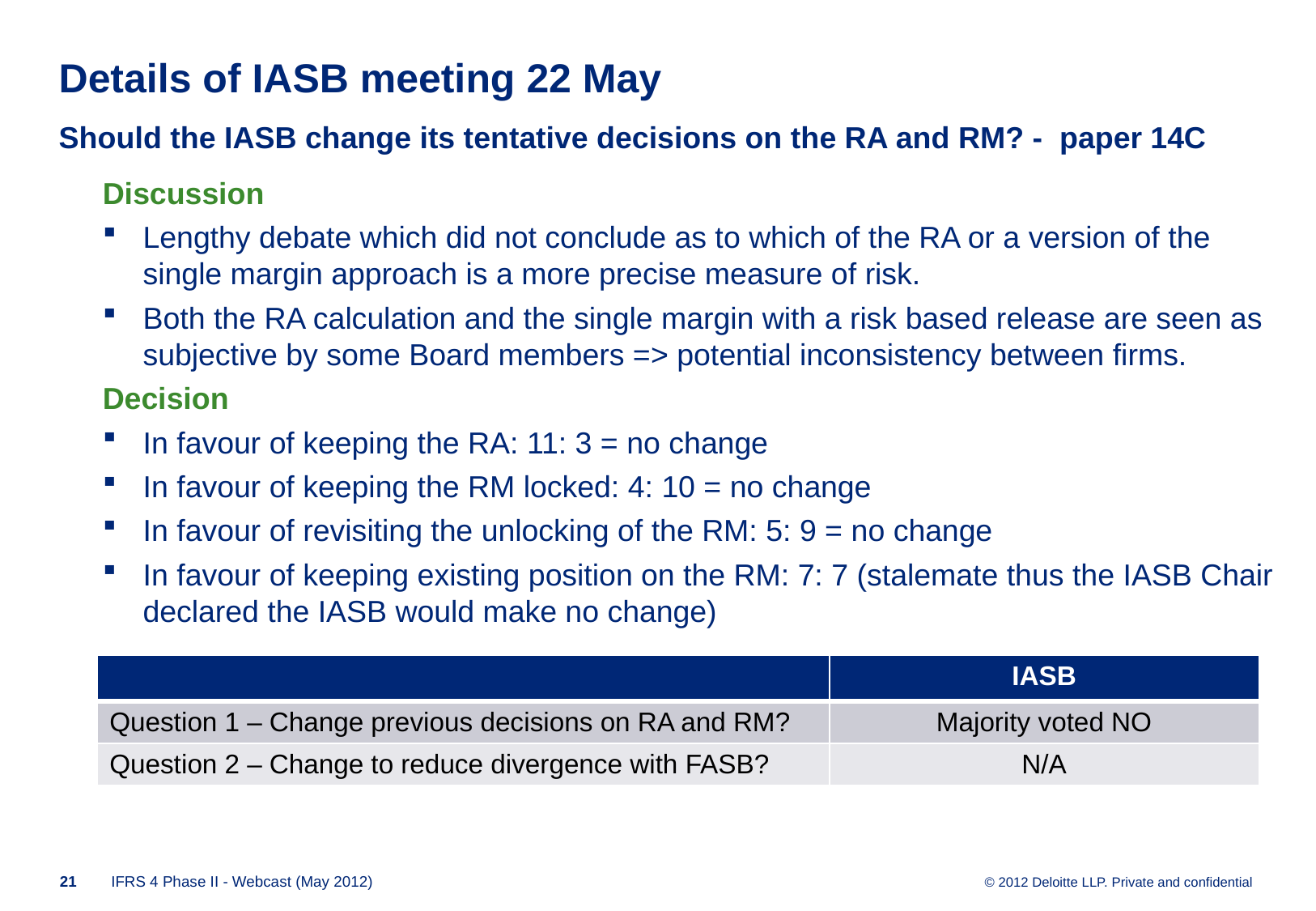

# Details of IASB meeting 22 May Should the IASB change its tentative decisions on the RA and RM? -  paper 14C
Discussion
Lengthy debate which did not conclude as to which of the RA or a version of the single margin approach is a more precise measure of risk.
Both the RA calculation and the single margin with a risk based release are seen as subjective by some Board members => potential inconsistency between firms.
Decision
In favour of keeping the RA: 11: 3 = no change
In favour of keeping the RM locked: 4: 10 = no change
In favour of revisiting the unlocking of the RM: 5: 9 = no change
In favour of keeping existing position on the RM: 7: 7 (stalemate thus the IASB Chair declared the IASB would make no change)
|  | IASB |
| --- | --- |
| Question 1 – Change previous decisions on RA and RM? | Majority voted NO |
| Question 2 – Change to reduce divergence with FASB? | N/A |
21
IFRS 4 Phase II - Webcast (May 2012)